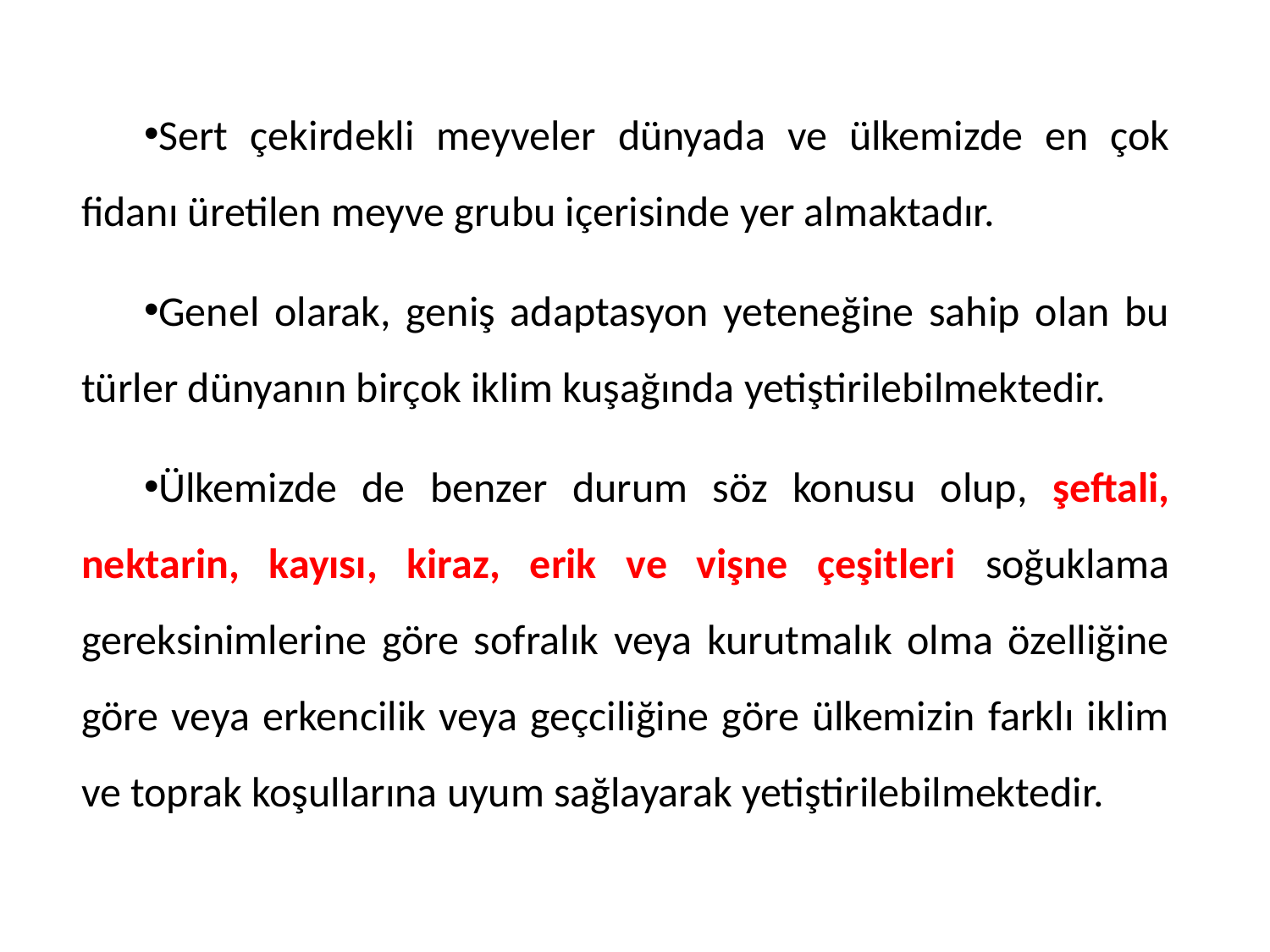

Sert çekirdekli meyveler dünyada ve ülkemizde en çok fidanı üretilen meyve grubu içerisinde yer almaktadır.
Genel olarak, geniş adaptasyon yeteneğine sahip olan bu türler dünyanın birçok iklim kuşağında yetiştirilebilmektedir.
Ülkemizde de benzer durum söz konusu olup, şeftali, nektarin, kayısı, kiraz, erik ve vişne çeşitleri soğuklama gereksinimlerine göre sofralık veya kurutmalık olma özelliğine göre veya erkencilik veya geçciliğine göre ülkemizin farklı iklim ve toprak koşullarına uyum sağlayarak yetiştirilebilmektedir.